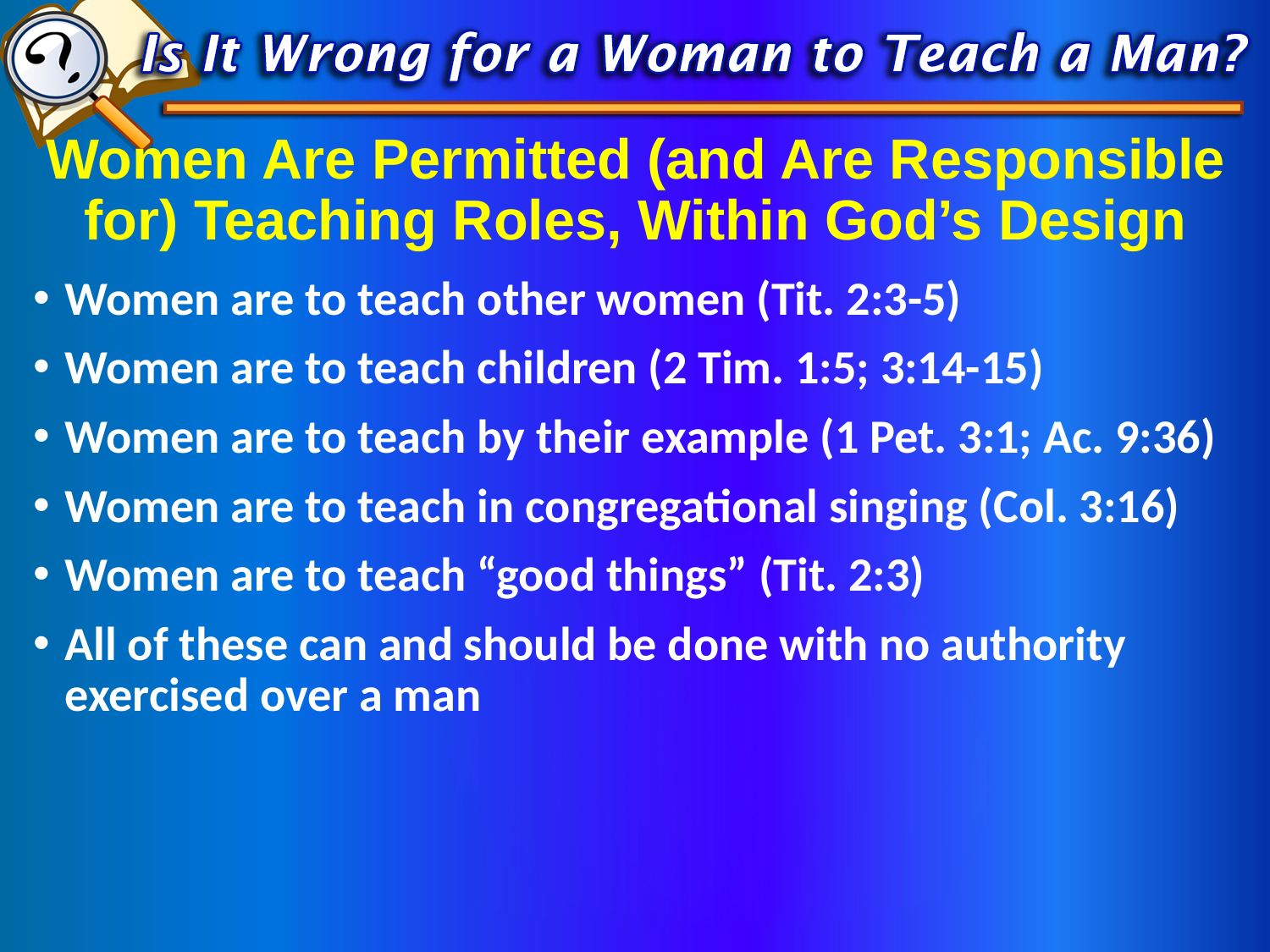

# Women Are Permitted (and Are Responsible for) Teaching Roles, Within God’s Design
Women are to teach other women (Tit. 2:3-5)
Women are to teach children (2 Tim. 1:5; 3:14-15)
Women are to teach by their example (1 Pet. 3:1; Ac. 9:36)
Women are to teach in congregational singing (Col. 3:16)
Women are to teach “good things” (Tit. 2:3)
All of these can and should be done with no authority exercised over a man